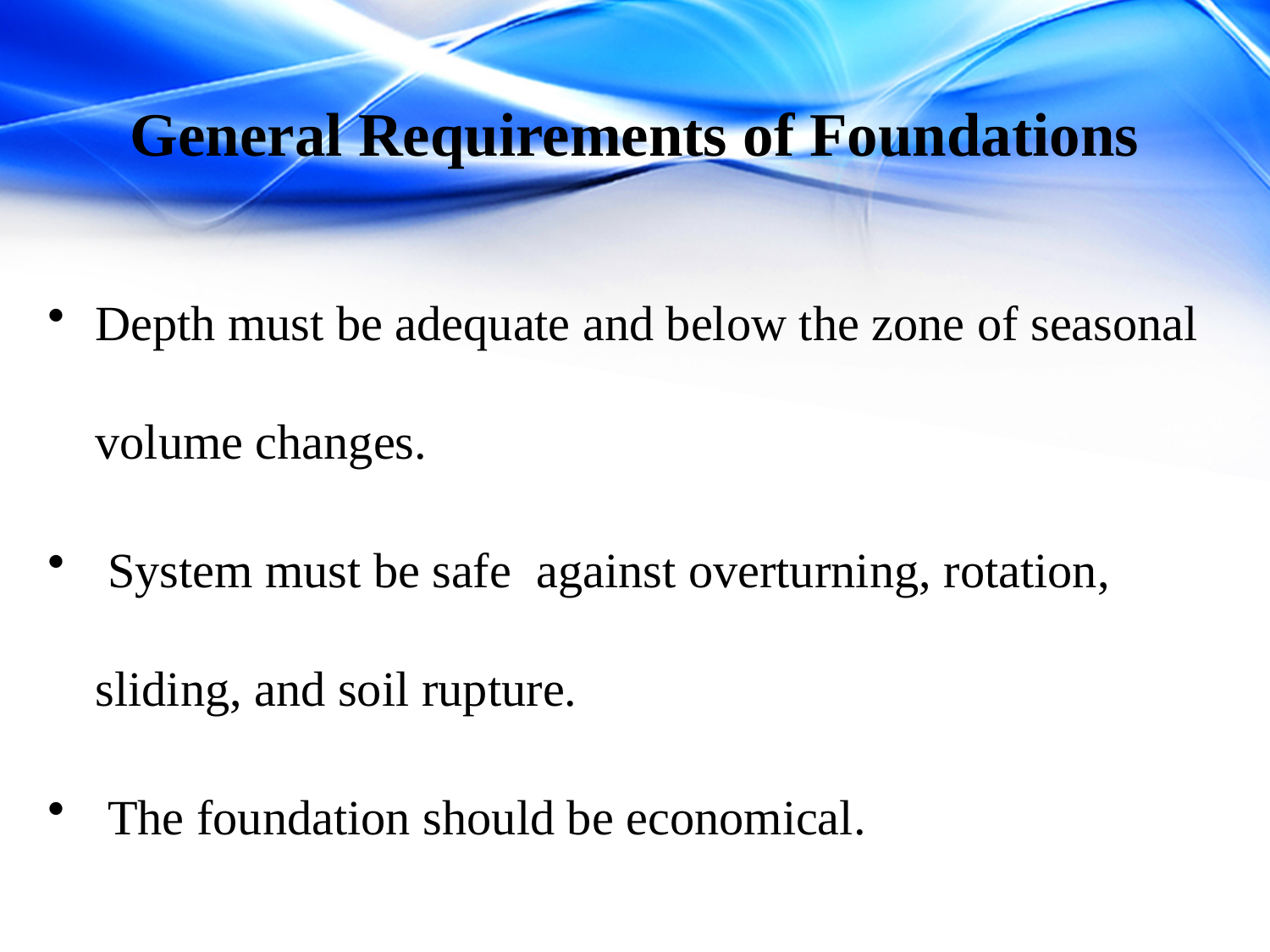

# General Requirements of Foundations
Depth must be adequate and below the zone of seasonal volume changes.
 System must be safe  against overturning, rotation, sliding, and soil rupture.
 The foundation should be economical.